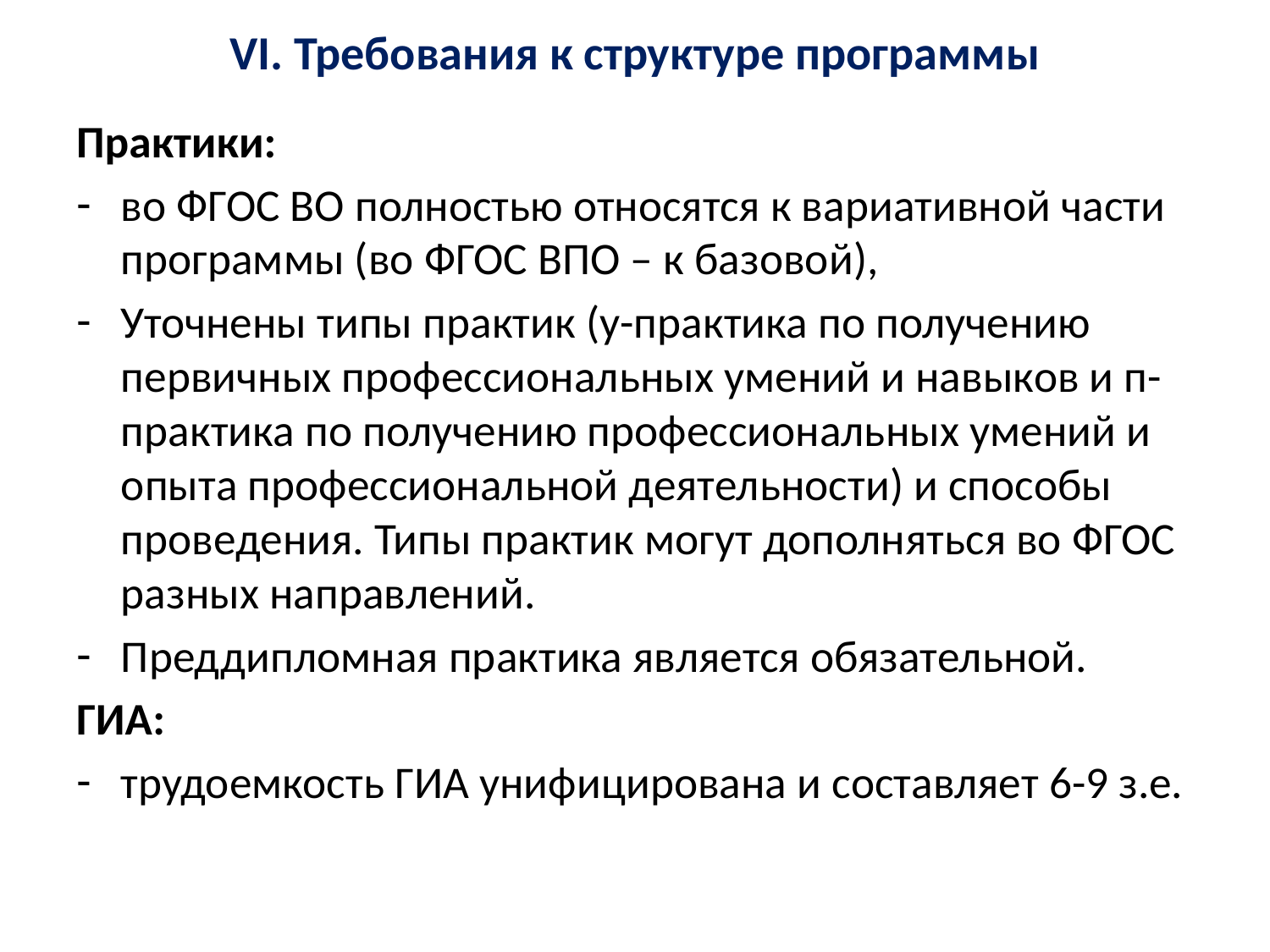

# VI. Требования к структуре программы
Практики:
во ФГОС ВО полностью относятся к вариативной части программы (во ФГОС ВПО – к базовой),
Уточнены типы практик (у-практика по получению первичных профессиональных умений и навыков и п-практика по получению профессиональных умений и опыта профессиональной деятельности) и способы проведения. Типы практик могут дополняться во ФГОС разных направлений.
Преддипломная практика является обязательной.
ГИА:
трудоемкость ГИА унифицирована и составляет 6-9 з.е.